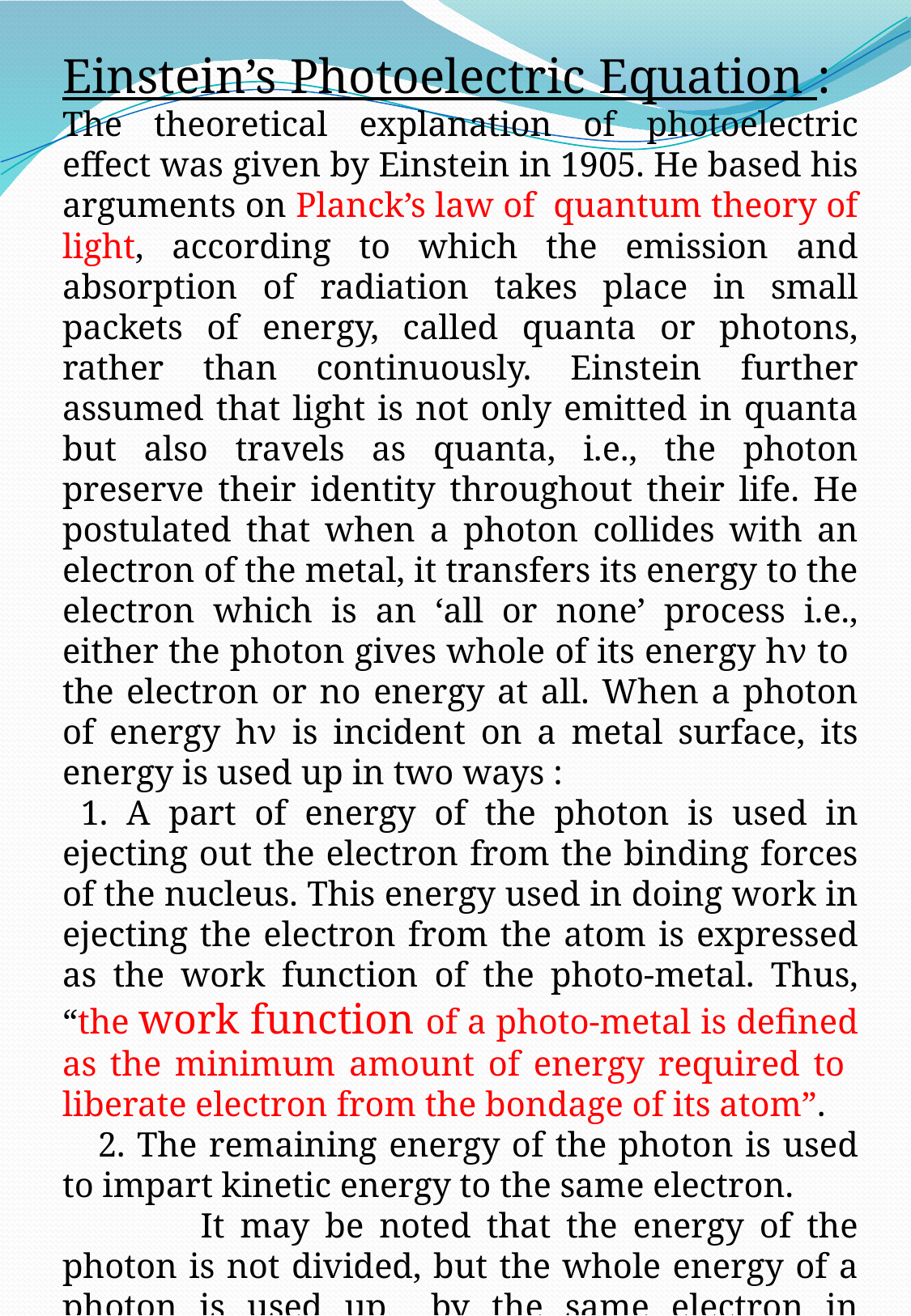

Einstein’s Photoelectric Equation :
The theoretical explanation of photoelectric effect was given by Einstein in 1905. He based his arguments on Planck’s law of  quantum theory of light, according to which the emission and absorption of radiation takes place in small packets of energy, called quanta or photons, rather than continuously. Einstein further assumed that light is not only emitted in quanta but also travels as quanta, i.e., the photon preserve their identity throughout their life. He postulated that when a photon collides with an electron of the metal, it transfers its energy to the electron which is an ‘all or none’ process i.e., either the photon gives whole of its energy hν to  the electron or no energy at all. When a photon of energy hν is incident on a metal surface, its energy is used up in two ways :
 1. A part of energy of the photon is used in ejecting out the electron from the binding forces of the nucleus. This energy used in doing work in ejecting the electron from the atom is expressed as the work function of the photo-metal. Thus, “the work function of a photo-metal is defined as the minimum amount of energy required to  liberate electron from the bondage of its atom”.
   2. The remaining energy of the photon is used to impart kinetic energy to the same electron.
         It may be noted that the energy of the photon is not divided, but the whole energy of a photon is used up  by the same electron in ejecting it out from the parent atom and imparting it a velocity.